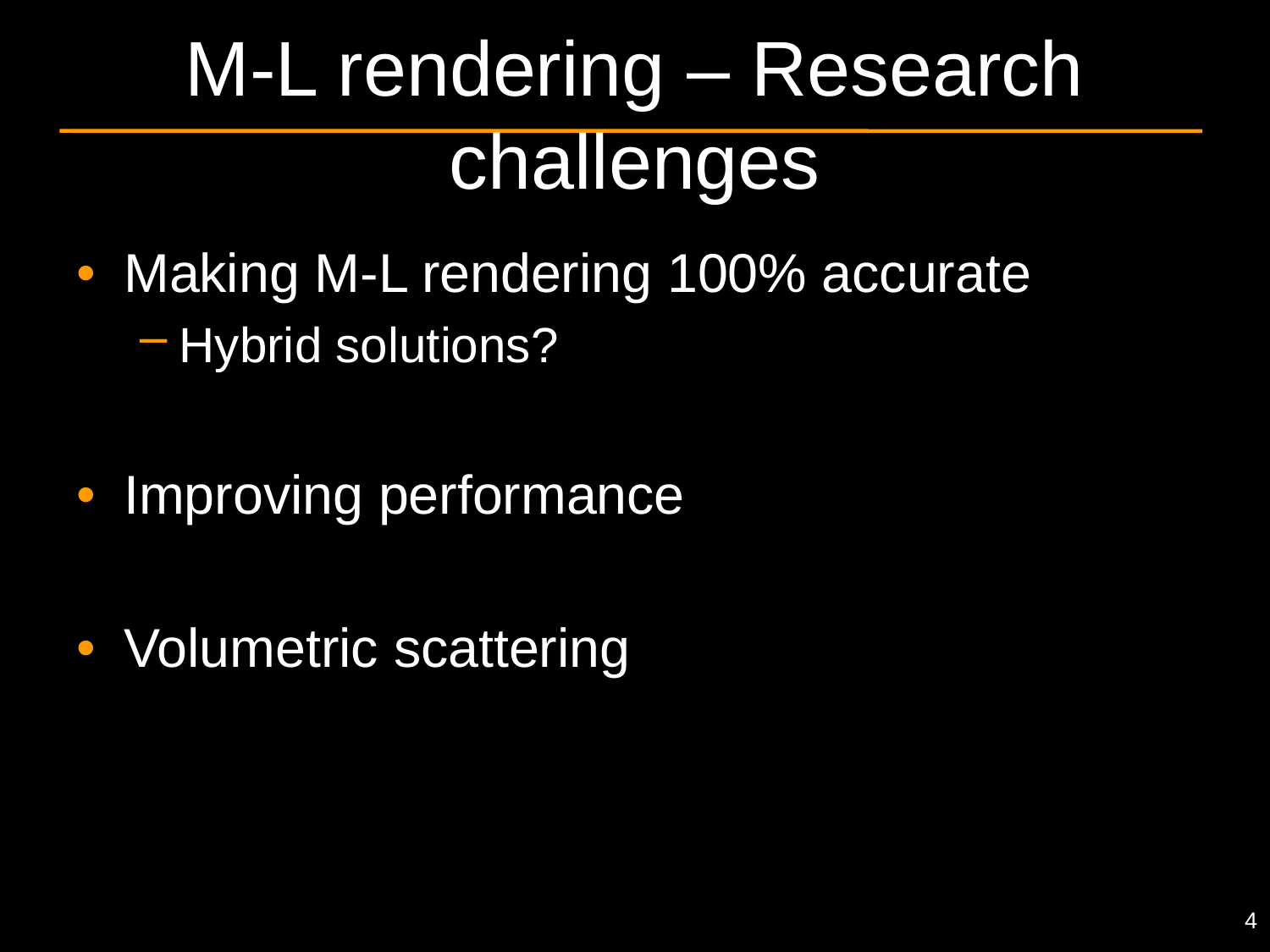

# M-L rendering – Research challenges

Making M-L rendering 100% accurate
Hybrid solutions?

Improving performance

Volumetric scattering
4